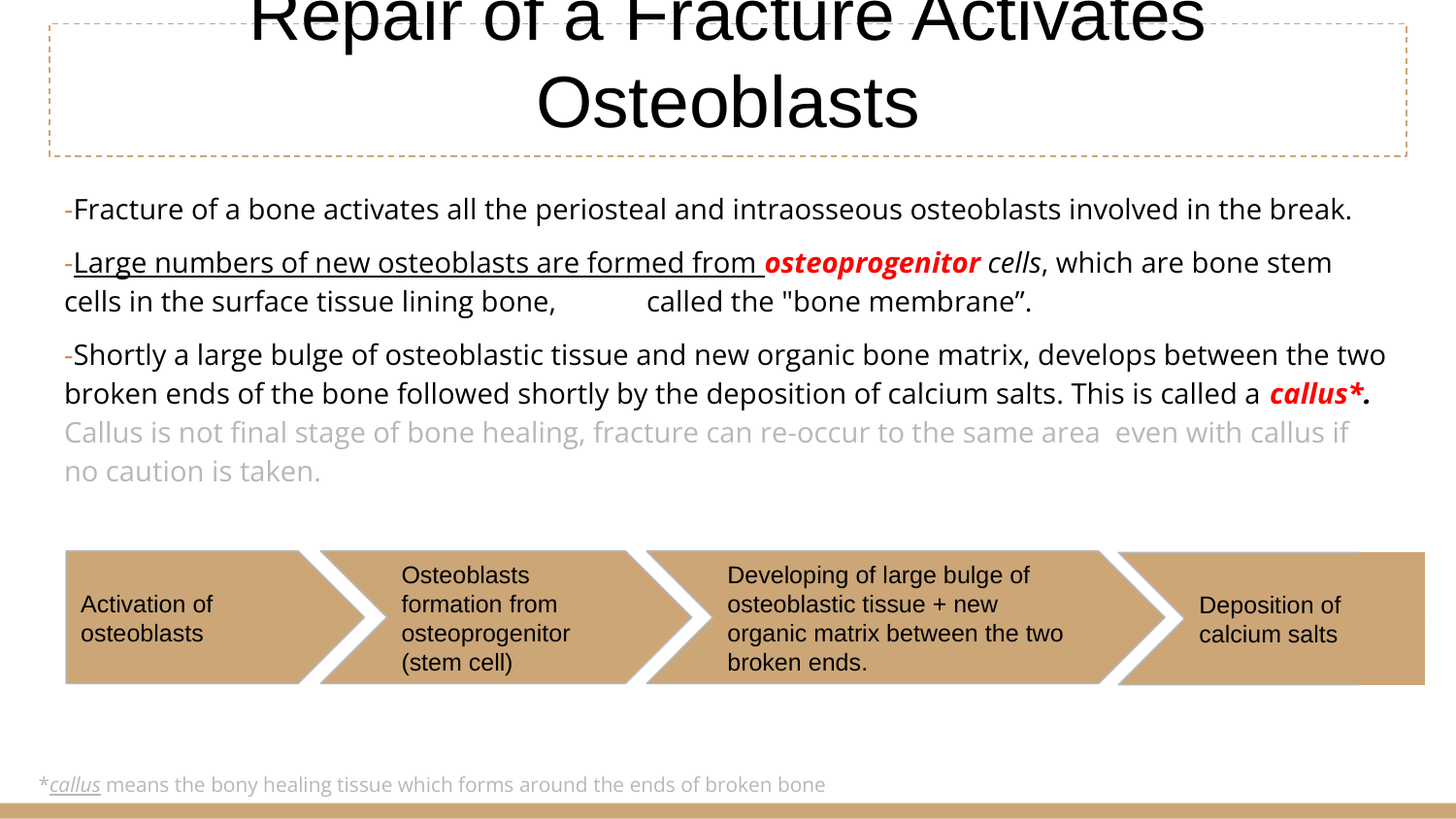

# Repair of a Fracture Activates Osteoblasts
-Fracture of a bone activates all the periosteal and intraosseous osteoblasts involved in the break.
-Large numbers of new osteoblasts are formed from osteoprogenitor cells, which are bone stem cells in the surface tissue lining bone,	called the "bone membrane”.
-Shortly a large bulge of osteoblastic tissue and new organic bone matrix, develops between the two broken ends of the bone followed shortly by the deposition of calcium salts. This is called a callus*. Callus is not final stage of bone healing, fracture can re-occur to the same area  even with callus if no caution is taken.
Activation of osteoblasts
Osteoblasts formation from osteoprogenitor (stem cell)
Developing of large bulge of osteoblastic tissue + new organic matrix between the two broken ends.
Deposition of calcium salts

*callus means the bony healing tissue which forms around the ends of broken bone